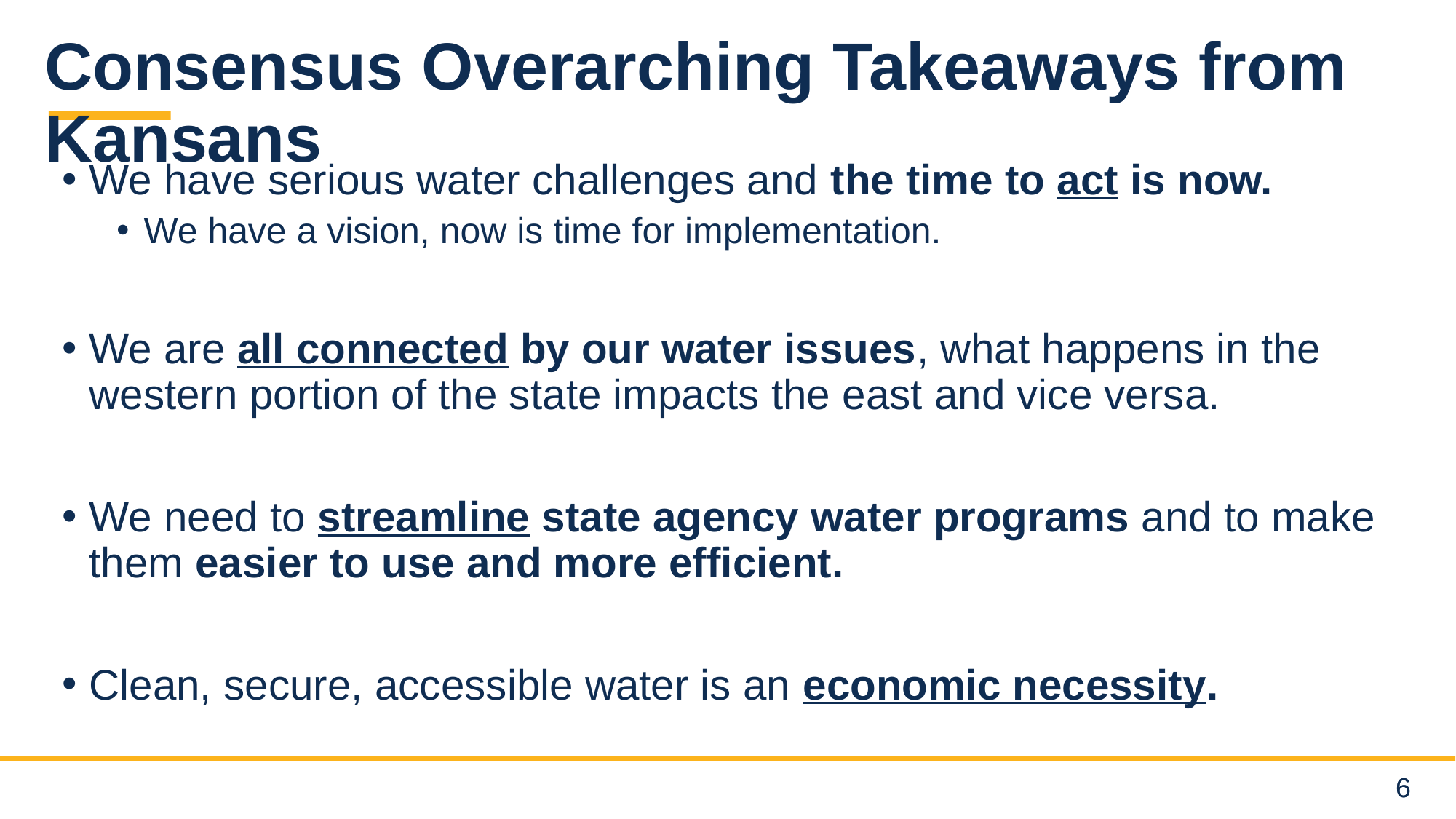

# Consensus Overarching Takeaways from Kansans
We have serious water challenges and the time to act is now.
We have a vision, now is time for implementation.

We are all connected by our water issues, what happens in the western portion of the state impacts the east and vice versa.

We need to streamline state agency water programs and to make them easier to use and more efficient.

Clean, secure, accessible water is an economic necessity.